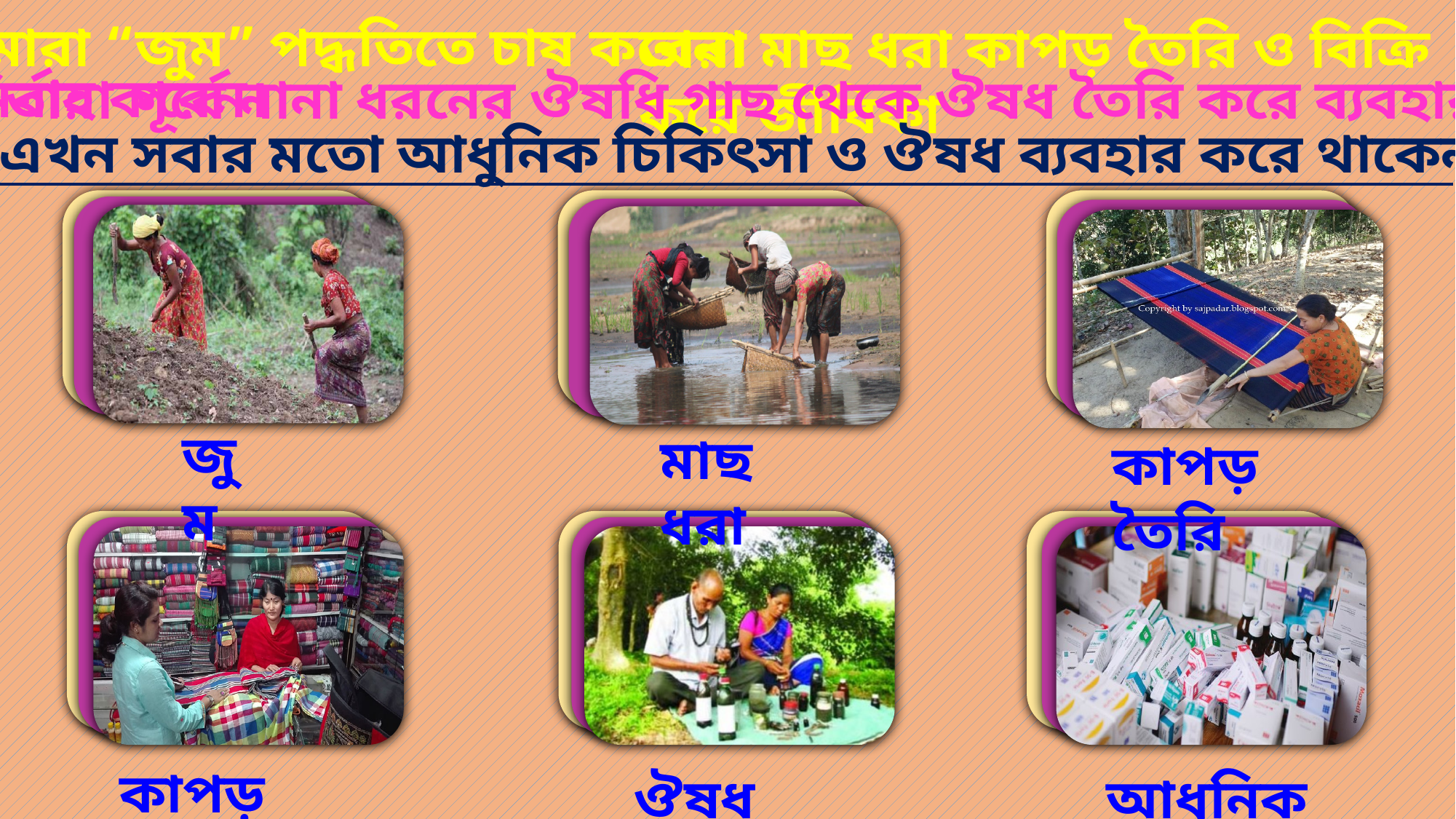

মারমারা “জুম” পদ্ধতিতে চাষ করেন।
তারা মাছ ধরা কাপড় তৈরি ও বিক্রি করে জীবিকা
নির্বাহ করেন।
তারা পূর্বে নানা ধরনের ঔষধি গাছ থেকে ঔষধ তৈরি করে ব্যবহার করতেন।
তবে এখন সবার মতো আধুনিক চিকিৎসা ও ঔষধ ব্যবহার করে থাকেন।

জুম
মাছ ধরা
কাপড় তৈরি

কাপড় বিক্রি
ঔষধ তৈরি
আধুনিক ঔষধ